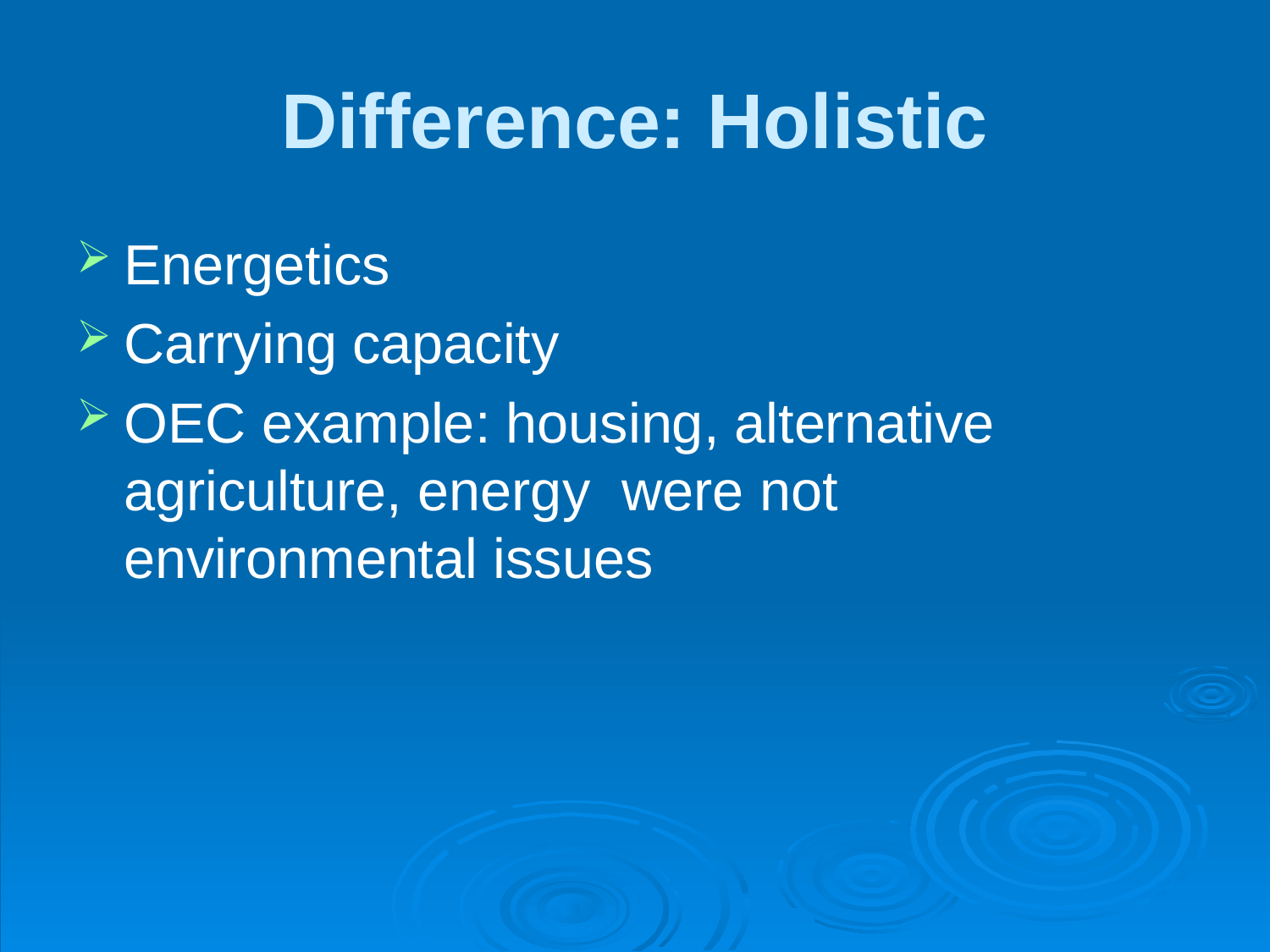

# Difference: Holistic
Energetics
Carrying capacity
OEC example: housing, alternative agriculture, energy  were not environmental issues